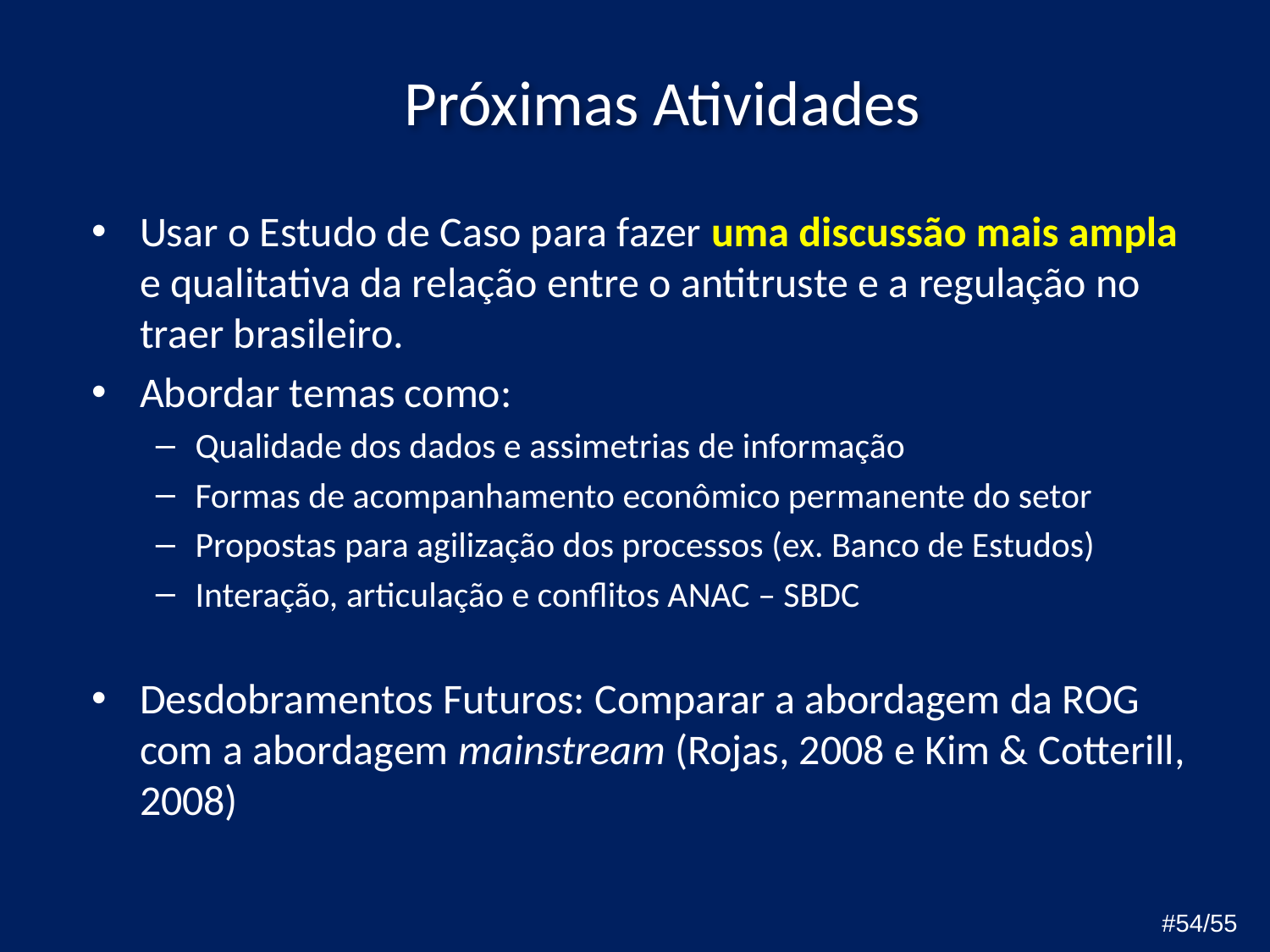

# Próximas Atividades
Usar o Estudo de Caso para fazer uma discussão mais ampla e qualitativa da relação entre o antitruste e a regulação no traer brasileiro.
Abordar temas como:
Qualidade dos dados e assimetrias de informação
Formas de acompanhamento econômico permanente do setor
Propostas para agilização dos processos (ex. Banco de Estudos)
Interação, articulação e conflitos ANAC – SBDC

Desdobramentos Futuros: Comparar a abordagem da ROG com a abordagem mainstream (Rojas, 2008 e Kim & Cotterill, 2008)
#54/55